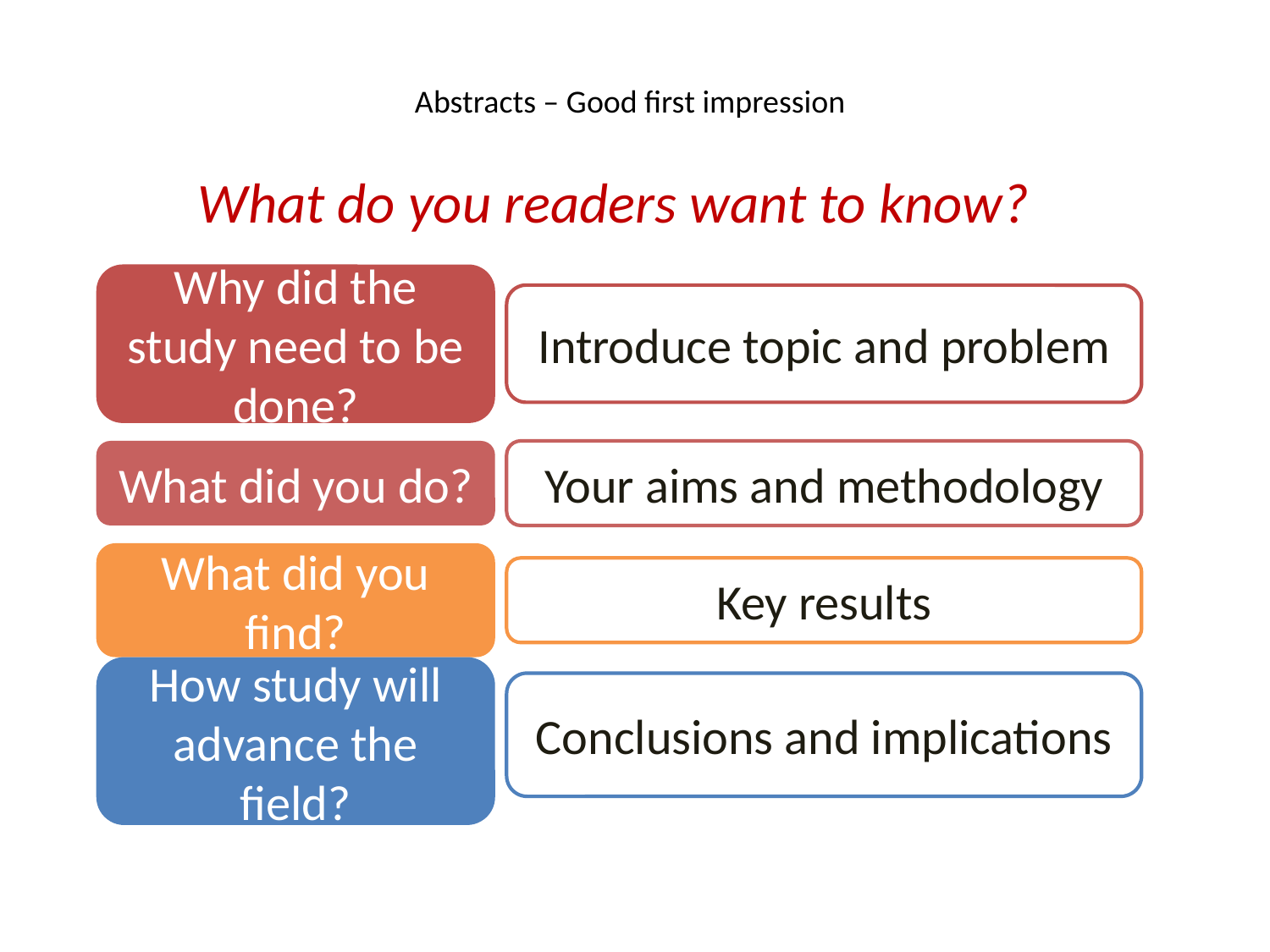

# Abstracts – Good first impression
What do you readers want to know?
Why did the study need to be done?
Introduce topic and problem
What did you do?
Your aims and methodology
What did you find?
Key results
How study will advance the field?
Conclusions and implications